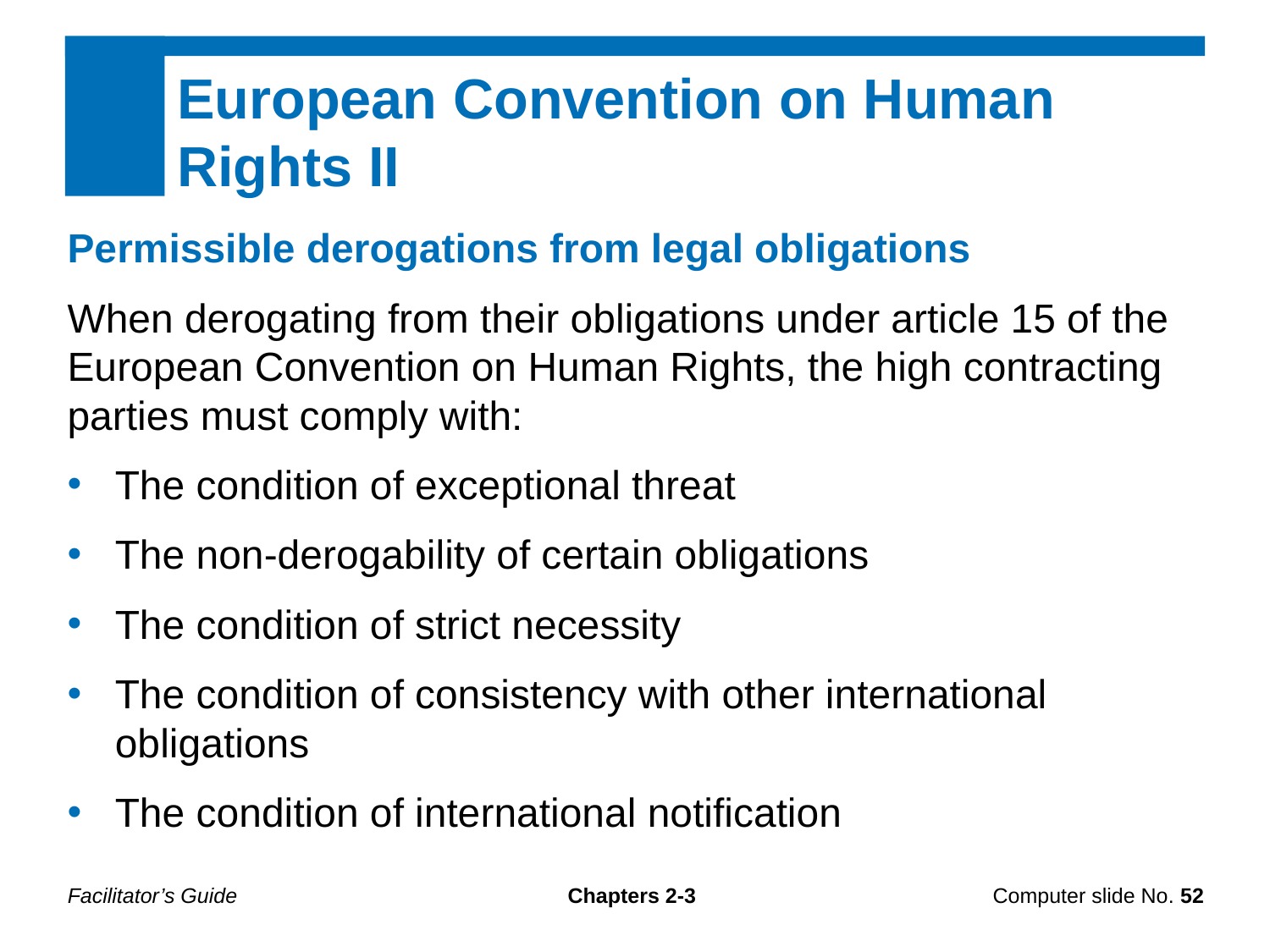

European Convention on Human Rights II
Permissible derogations from legal obligations
When derogating from their obligations under article 15 of the European Convention on Human Rights, the high contracting parties must comply with:
The condition of exceptional threat
The non-derogability of certain obligations
The condition of strict necessity
The condition of consistency with other international obligations
The condition of international notification
Facilitator’s Guide
Chapters 2-3
Computer slide No. 52